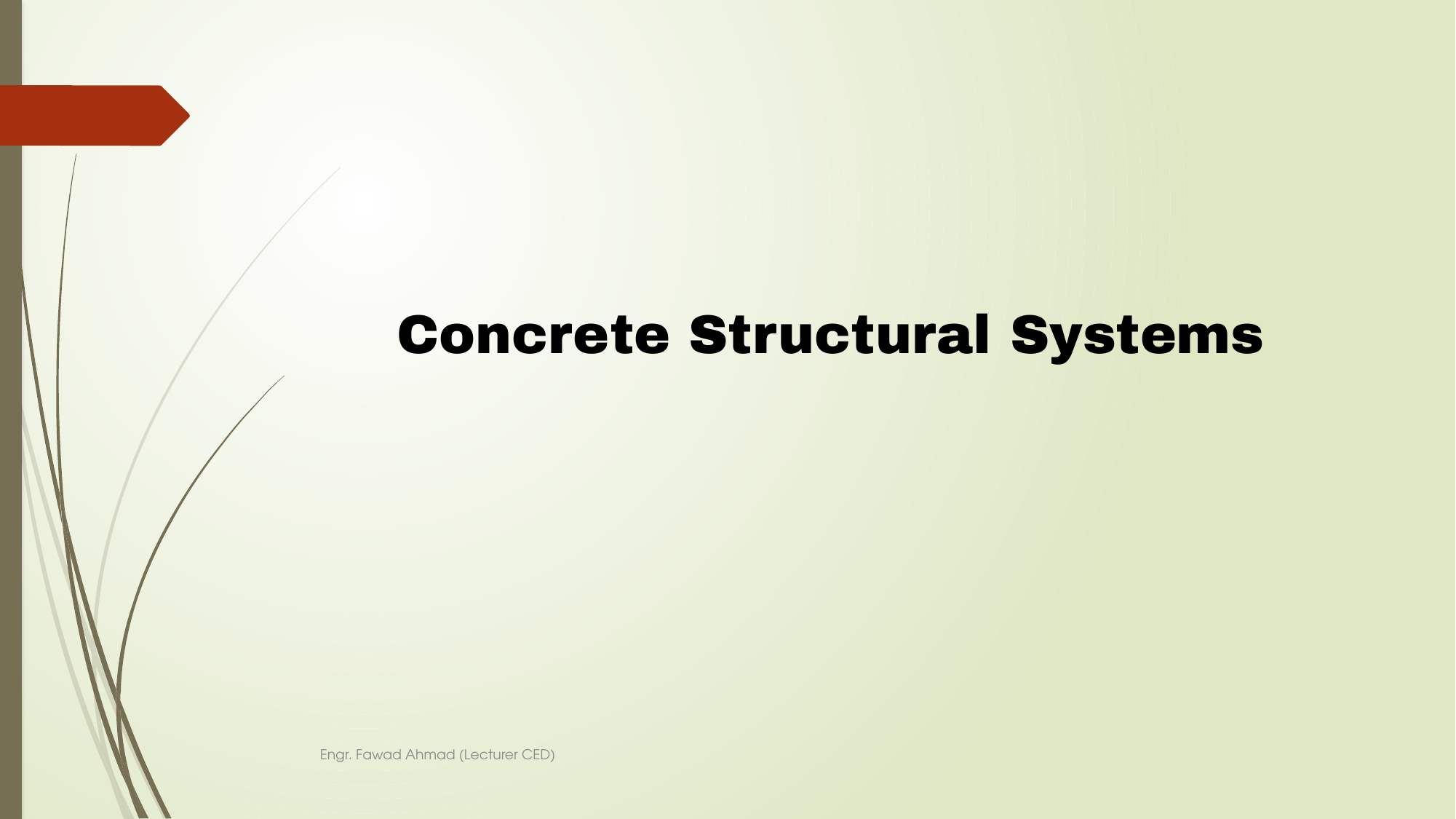

# Concrete Structural Systems
Engr. Fawad Ahmad (Lecturer CED)